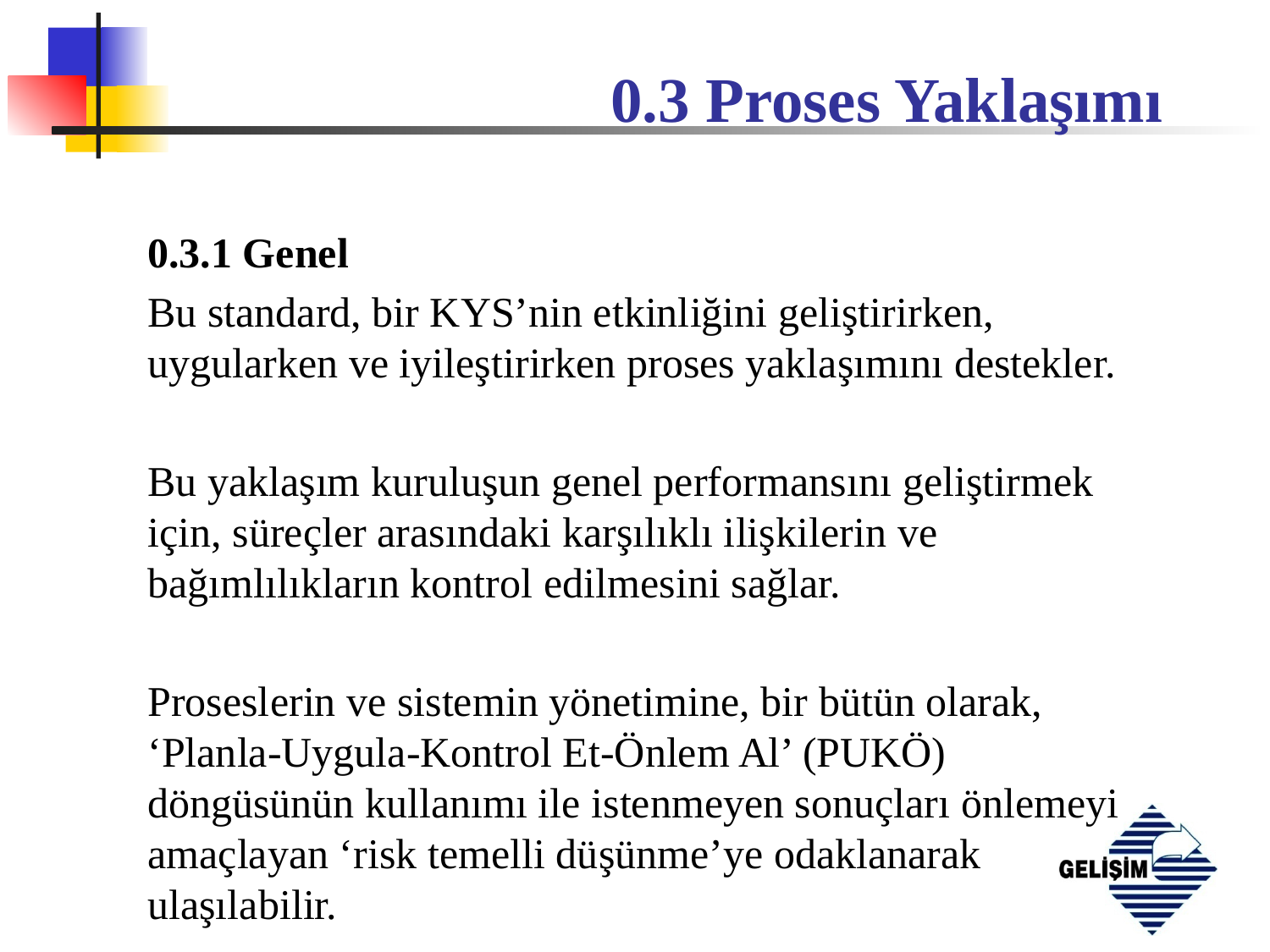

0.3 Proses Yaklaşımı

0.3.1 Genel
Bu standard, bir KYS’nin etkinliğini geliştirirken, uygularken ve iyileştirirken proses yaklaşımını destekler.

Bu yaklaşım kuruluşun genel performansını geliştirmek için, süreçler arasındaki karşılıklı ilişkilerin ve bağımlılıkların kontrol edilmesini sağlar.

Proseslerin ve sistemin yönetimine, bir bütün olarak, ‘Planla-Uygula-Kontrol Et-Önlem Al’ (PUKÖ) döngüsünün kullanımı ile istenmeyen sonuçları önlemeyi amaçlayan ‘risk temelli düşünme’ye odaklanarak ulaşılabilir.